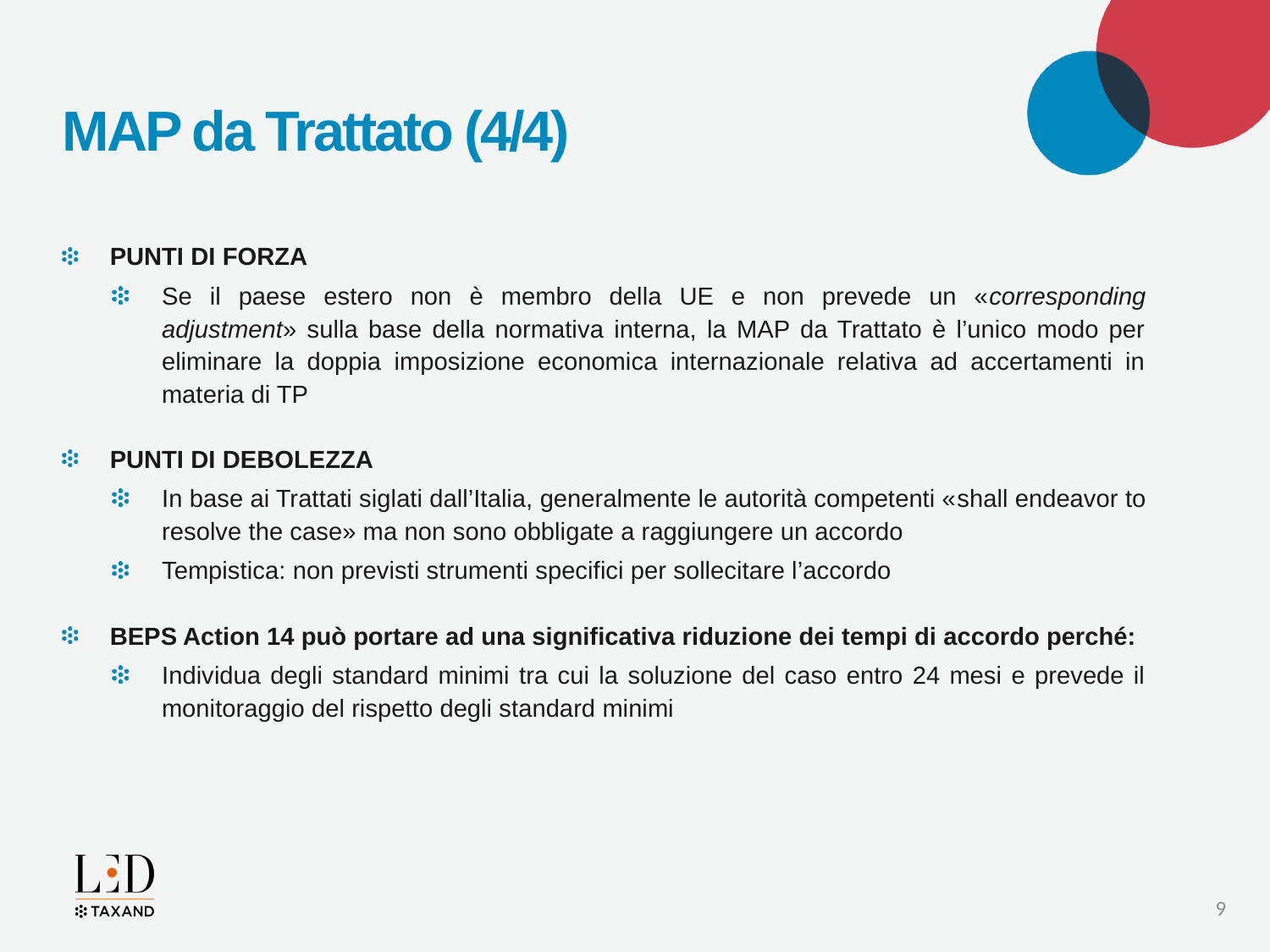

# MAP da Trattato (4/4)
Punti di forza
Se il paese estero non è membro della UE e non prevede un «corresponding adjustment» sulla base della normativa interna, la MAP da Trattato è l’unico modo per eliminare la doppia imposizione economica internazionale relativa ad accertamenti in materia di TP

Punti di debolezza
In base ai Trattati siglati dall’Italia, generalmente le autorità competenti «shall endeavor to resolve the case» ma non sono obbligate a raggiungere un accordo
Tempistica: non previsti strumenti specifici per sollecitare l’accordo

BEPS Action 14 può portare ad una significativa riduzione dei tempi di accordo perché:
Individua degli standard minimi tra cui la soluzione del caso entro 24 mesi e prevede il monitoraggio del rispetto degli standard minimi
9